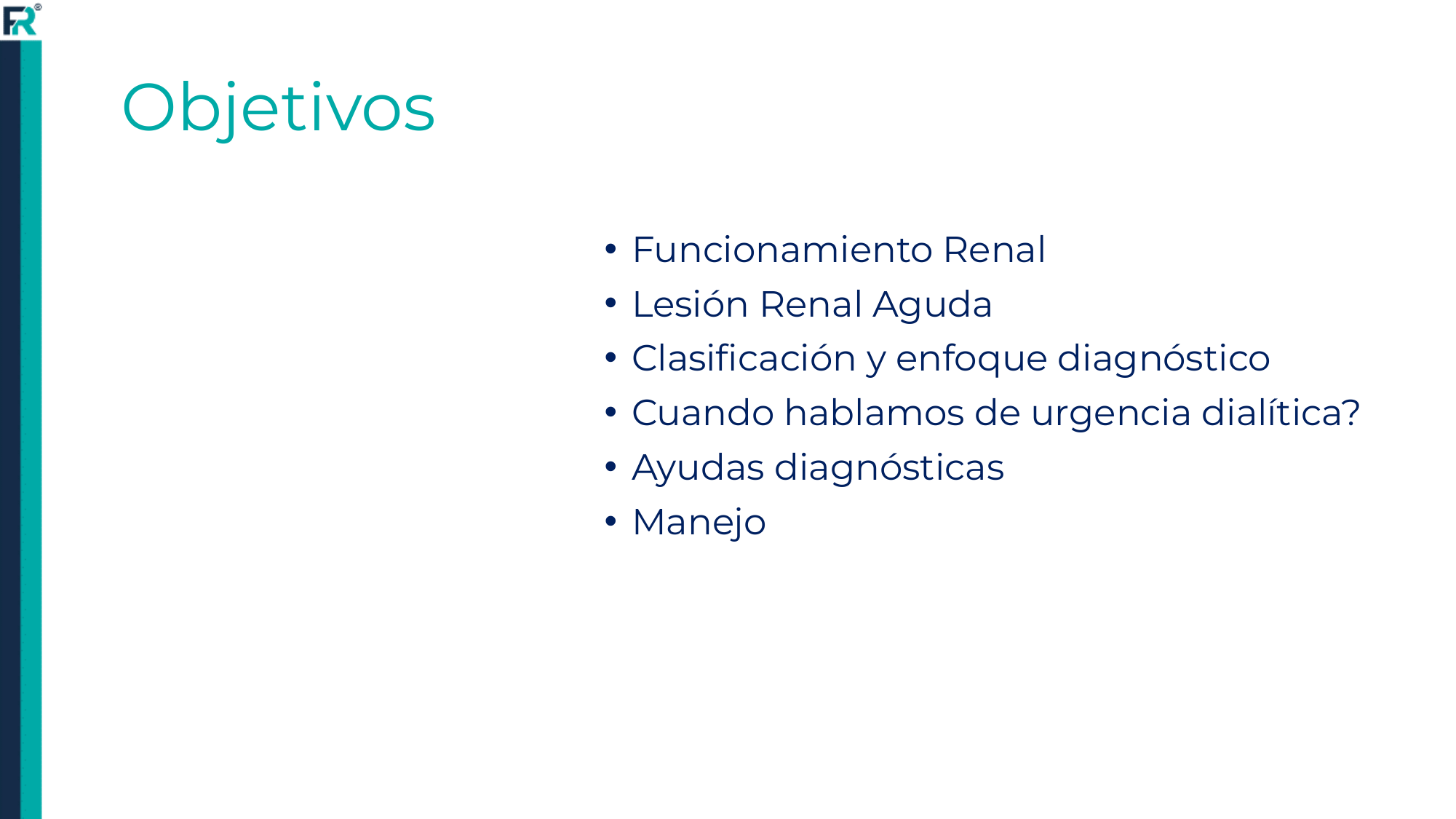

# Objetivos
Funcionamiento Renal
Lesión Renal Aguda
Clasificación y enfoque diagnóstico
Cuando hablamos de urgencia dialítica?
Ayudas diagnósticas
Manejo